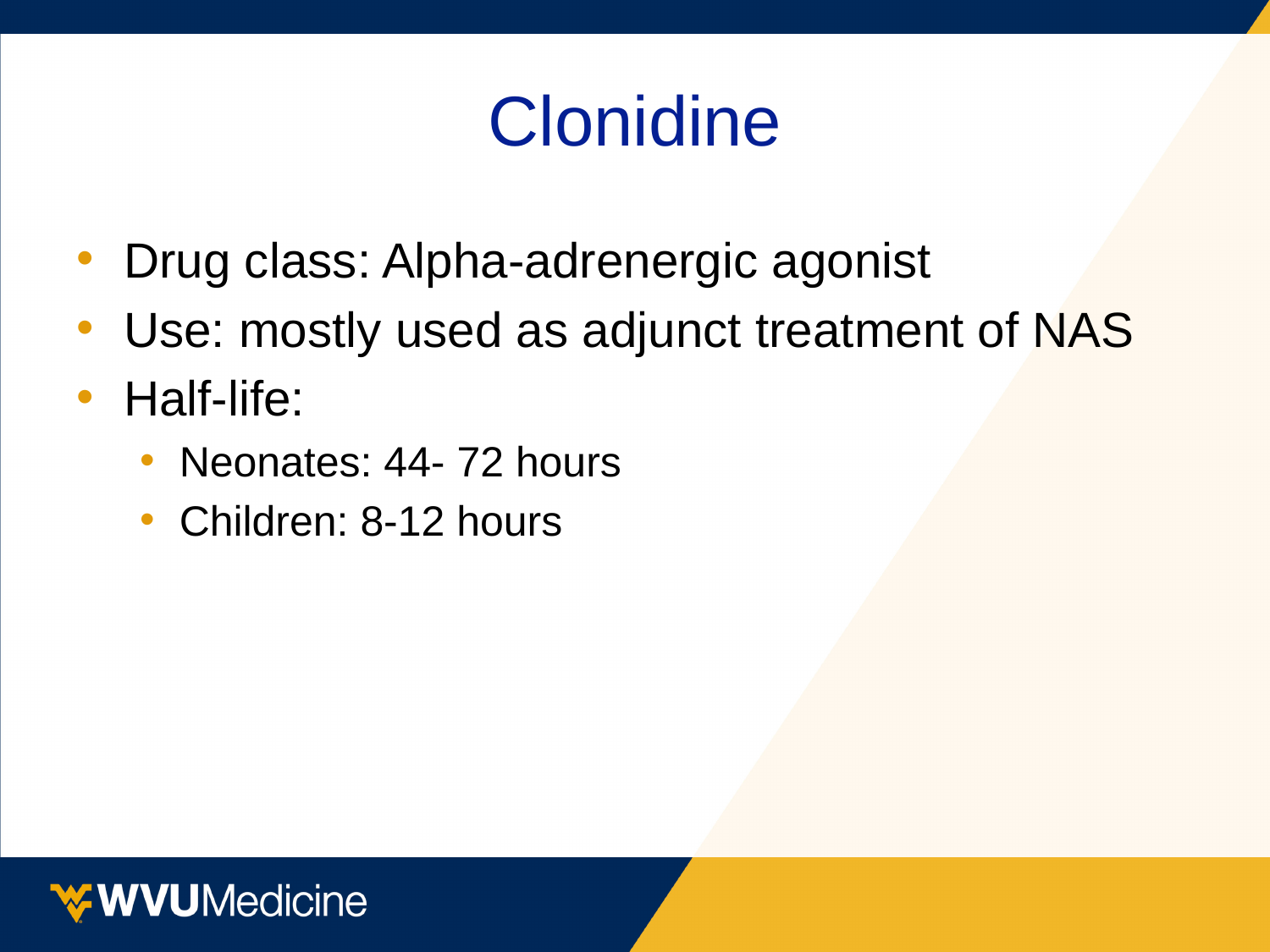

# Clonidine
Drug class: Alpha-adrenergic agonist
Use: mostly used as adjunct treatment of NAS
Half-life:
Neonates: 44- 72 hours
Children: 8-12 hours